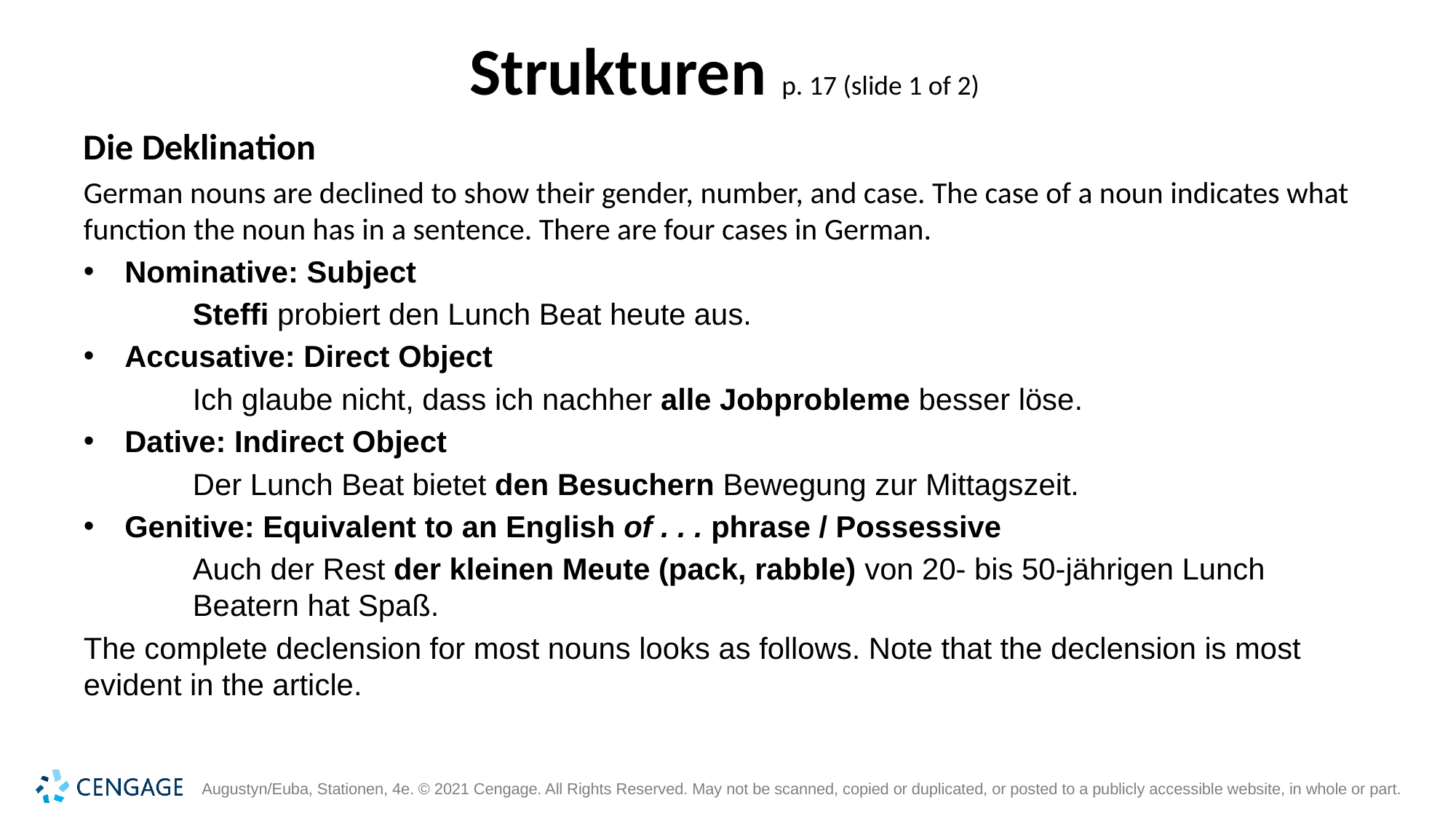

# Strukturen p. 17 (slide 1 of 2)
Die Deklination
German nouns are declined to show their gender, number, and case. The case of a noun indicates what function the noun has in a sentence. There are four cases in German.
Nominative: Subject
Steffi probiert den Lunch Beat heute aus.
Accusative: Direct Object
Ich glaube nicht, dass ich nachher alle Jobprobleme besser löse.
Dative: Indirect Object
Der Lunch Beat bietet den Besuchern Bewegung zur Mittagszeit.
Genitive: Equivalent to an English of . . . phrase / Possessive
Auch der Rest der kleinen Meute (pack, rabble) von 20- bis 50-jährigen Lunch Beatern hat Spaß.
The complete declension for most nouns looks as follows. Note that the declension is most evident in the article.